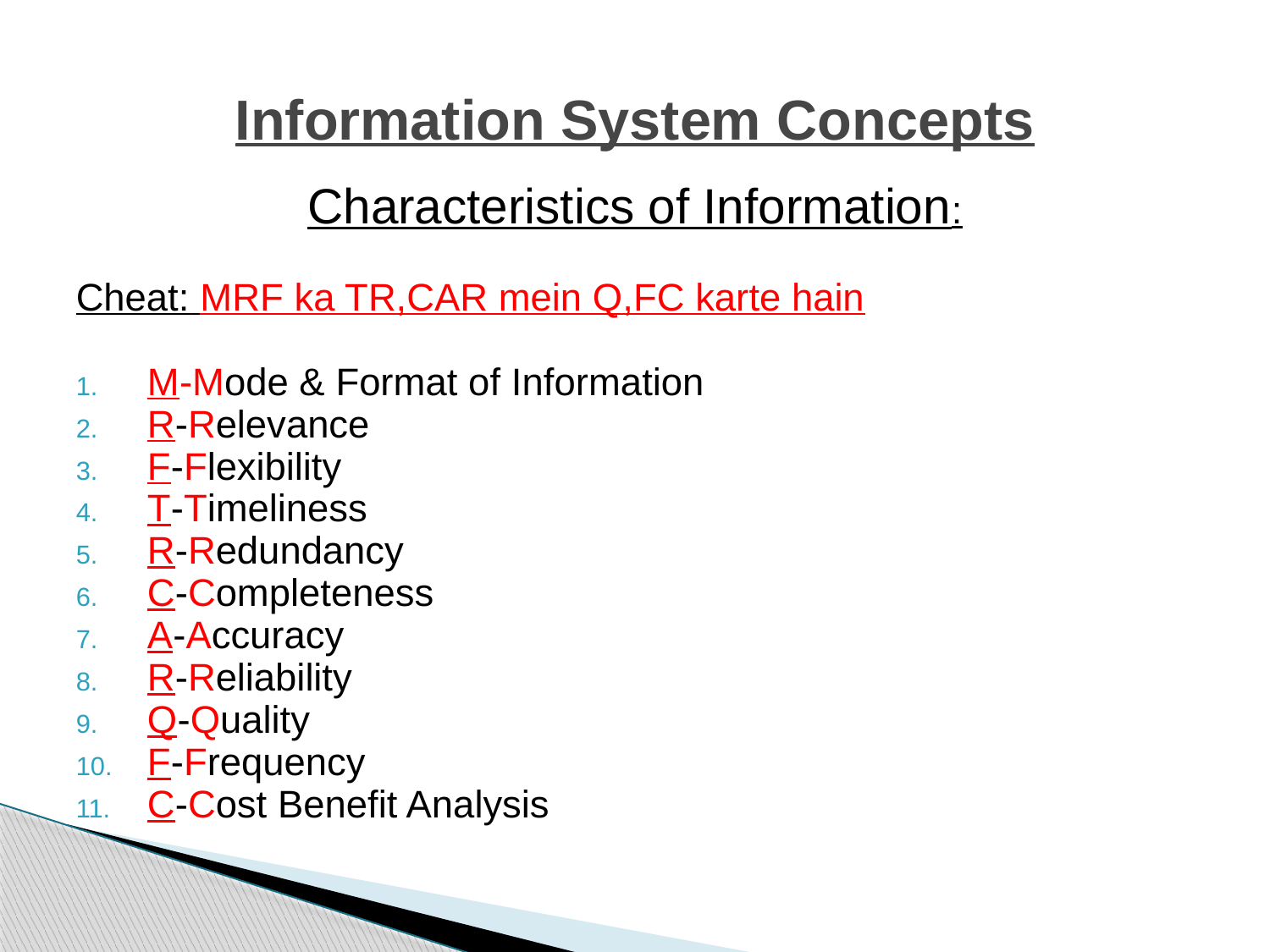

# Information System Concepts
Characteristics of Information:

Cheat: MRF ka TR,CAR mein Q,FC karte hain

M-Mode & Format of Information
R-Relevance
F-Flexibility
T-Timeliness
R-Redundancy
C-Completeness
A-Accuracy
R-Reliability
Q-Quality
F-Frequency
C-Cost Benefit Analysis